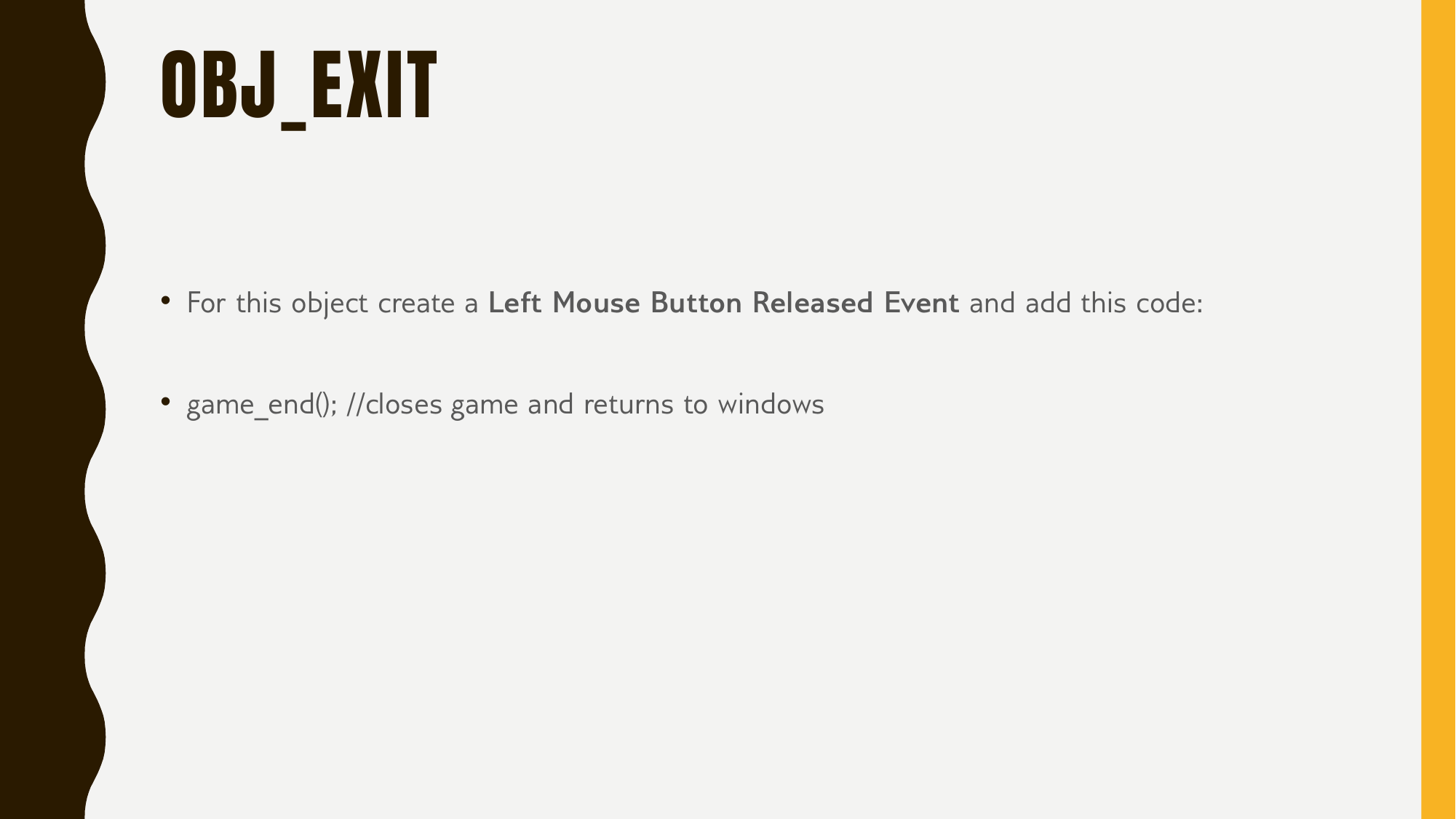

# Obj_exit
For this object create a Left Mouse Button Released Event and add this code:

game_end(); //closes game and returns to windows